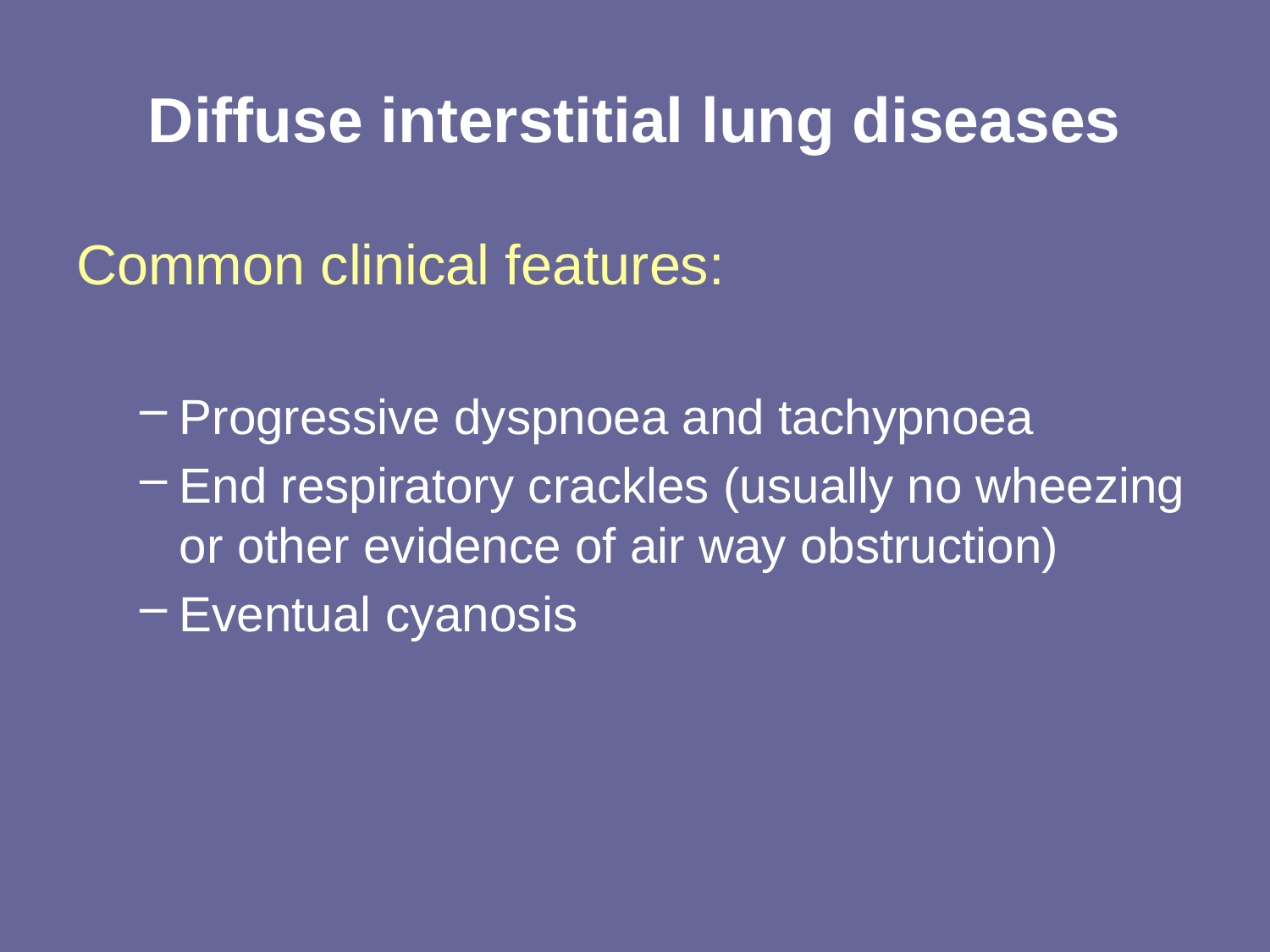

# Diffuse interstitial lung diseases
Common clinical features:

Progressive dyspnoea and tachypnoea
End respiratory crackles (usually no wheezing or other evidence of air way obstruction)
Eventual cyanosis